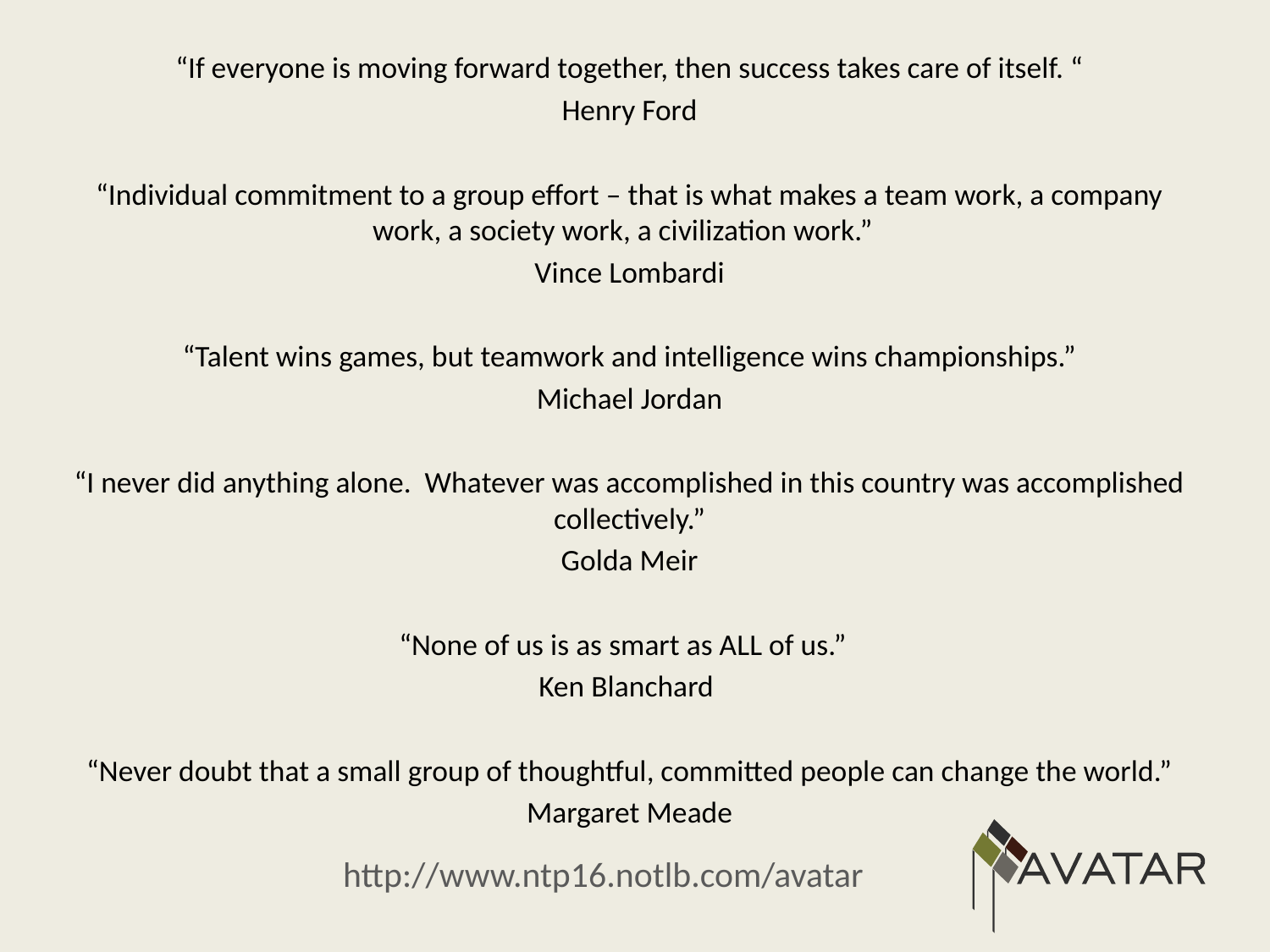

“If everyone is moving forward together, then success takes care of itself. “
Henry Ford

“Individual commitment to a group effort – that is what makes a team work, a company work, a society work, a civilization work.”
Vince Lombardi

“Talent wins games, but teamwork and intelligence wins championships.”
Michael Jordan

“I never did anything alone.  Whatever was accomplished in this country was accomplished collectively.”
Golda Meir

“None of us is as smart as ALL of us.”
Ken Blanchard

“Never doubt that a small group of thoughtful, committed people can change the world.”
Margaret Meade